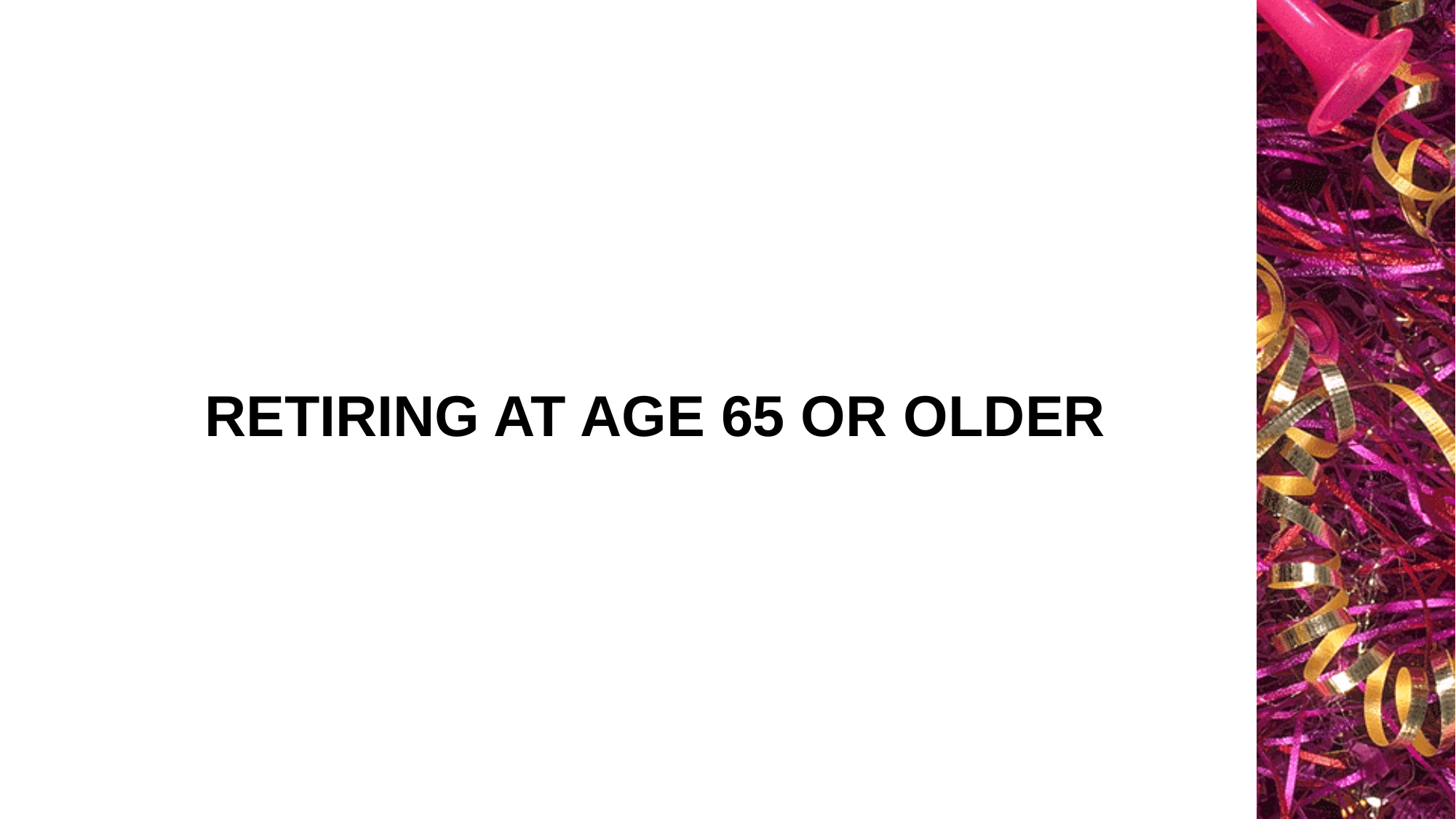

# Retiring at age 65 or older